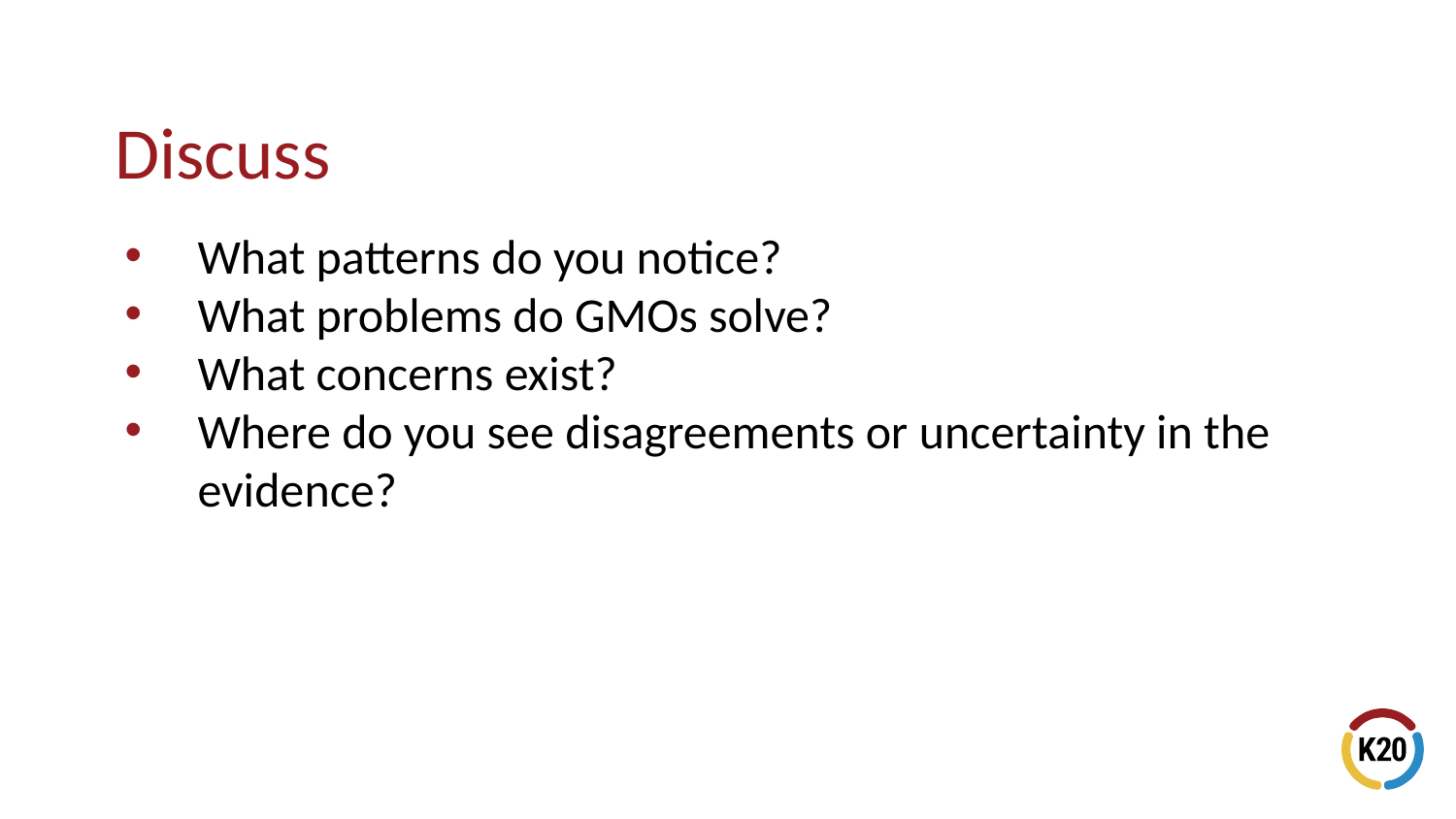

# Discuss
What patterns do you notice?
What problems do GMOs solve?
What concerns exist?
Where do you see disagreements or uncertainty in the evidence?